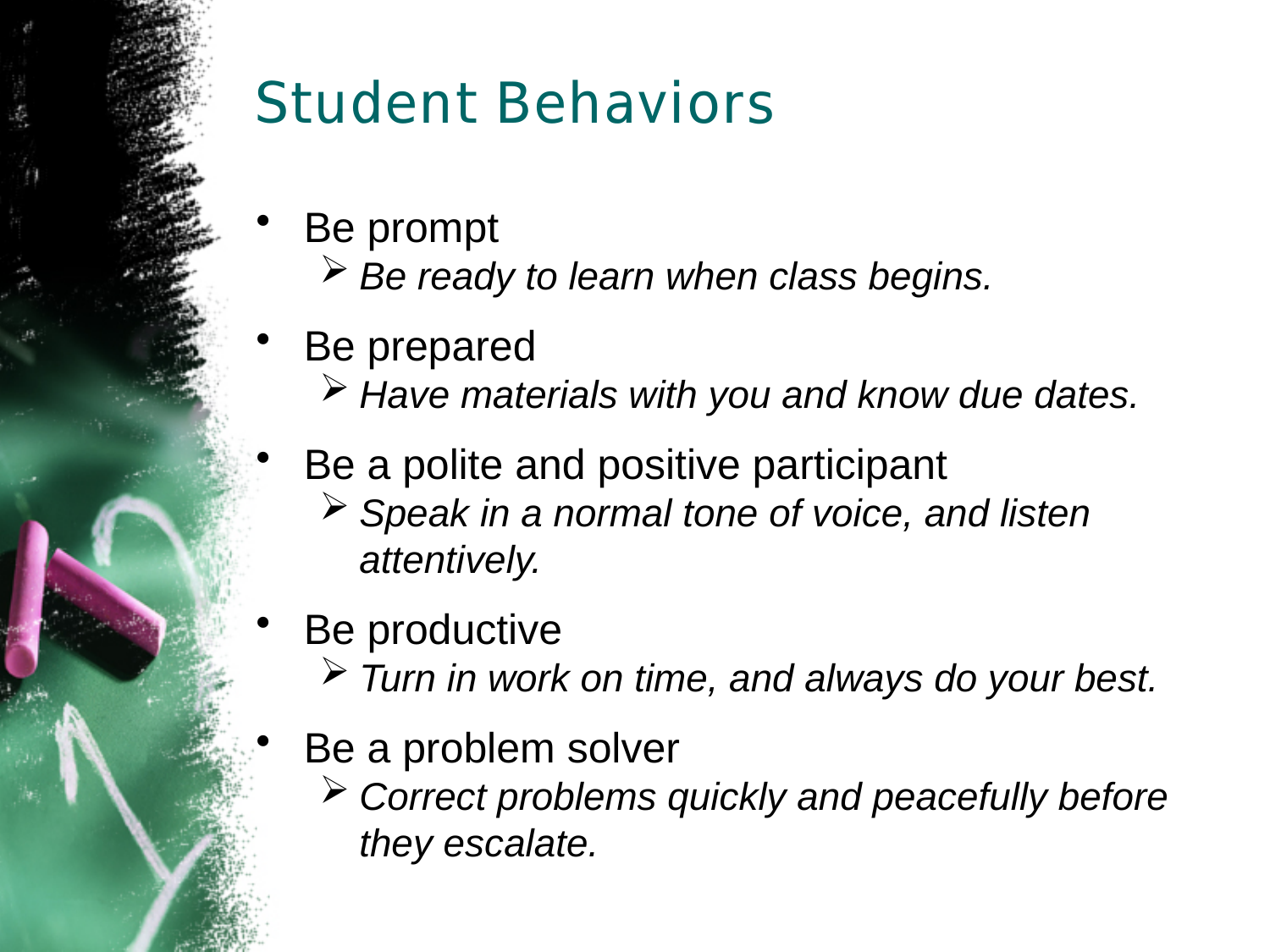

# Student Behaviors
Be prompt
Be ready to learn when class begins.
Be prepared
Have materials with you and know due dates.
Be a polite and positive participant
Speak in a normal tone of voice, and listen attentively.
Be productive
Turn in work on time, and always do your best.
Be a problem solver
Correct problems quickly and peacefully before they escalate.